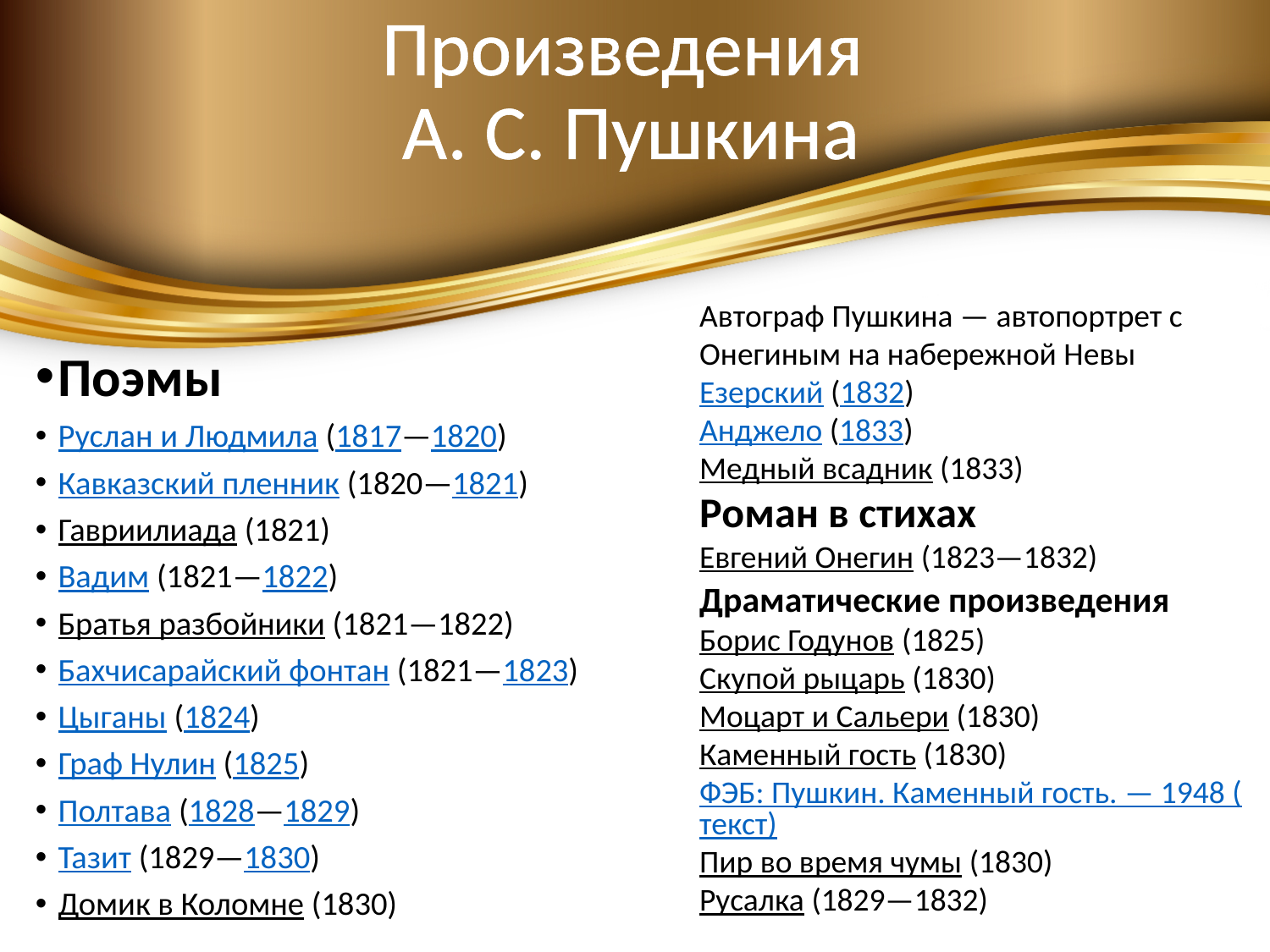

# Произведения А. С. Пушкина
Автограф Пушкина — автопортрет с Онегиным на набережной Невы
Езерский (1832)
Анджело (1833)
Медный всадник (1833)
Роман в стихах
Евгений Онегин (1823—1832)
Поэмы
Руслан и Людмила (1817—1820)
Кавказский пленник (1820—1821)
Гавриилиада (1821)
Вадим (1821—1822)
Братья разбойники (1821—1822)
Бахчисарайский фонтан (1821—1823)
Цыганы (1824)
Граф Нулин (1825)
Полтава (1828—1829)
Тазит (1829—1830)
Домик в Коломне (1830)

Драматические произведения
Борис Годунов (1825)
Скупой рыцарь (1830)
Моцарт и Сальери (1830)
Каменный гость (1830) ФЭБ: Пушкин. Каменный гость. — 1948 (текст)
Пир во время чумы (1830)
Русалка (1829—1832)